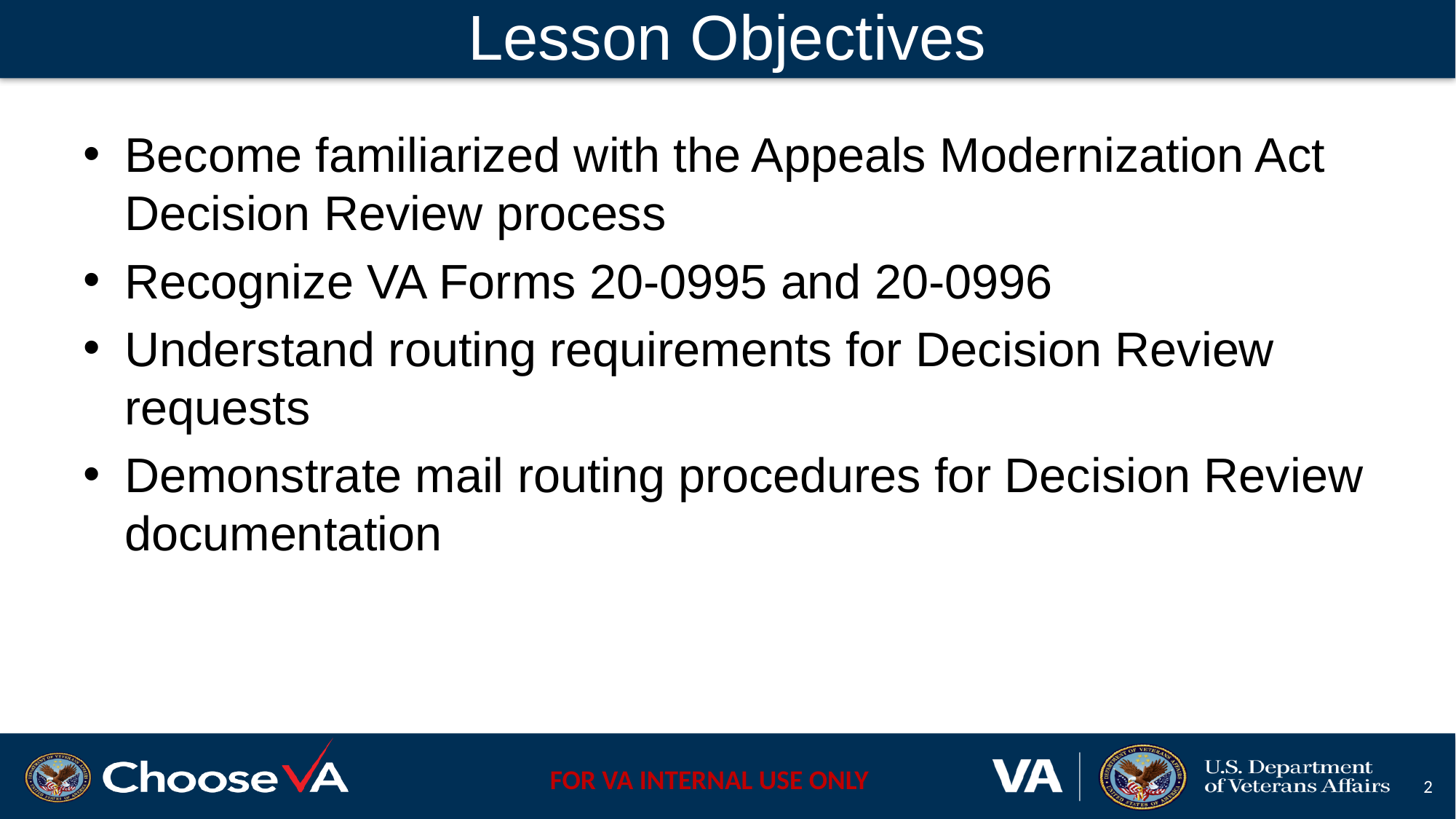

# Lesson Objectives
Become familiarized with the Appeals Modernization Act Decision Review process
Recognize VA Forms 20-0995 and 20-0996
Understand routing requirements for Decision Review requests
Demonstrate mail routing procedures for Decision Review documentation
2